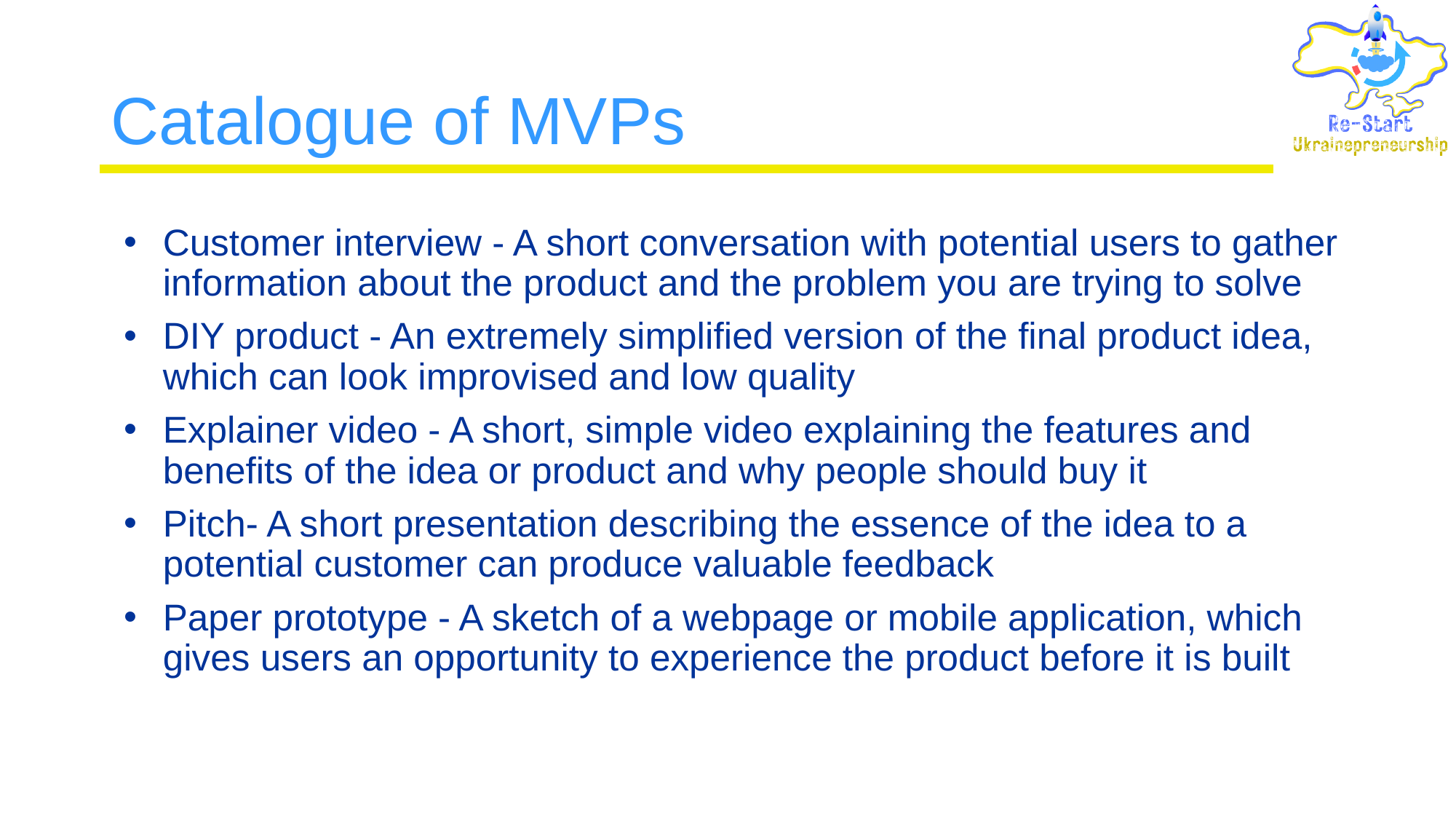

# Catalogue of MVPs
Customer interview - A short conversation with potential users to gather information about the product and the problem you are trying to solve
DIY product - An extremely simplified version of the final product idea, which can look improvised and low quality
Explainer video - A short, simple video explaining the features and benefits of the idea or product and why people should buy it
Pitch- A short presentation describing the essence of the idea to a potential customer can produce valuable feedback
Paper prototype - A sketch of a webpage or mobile application, which gives users an opportunity to experience the product before it is built